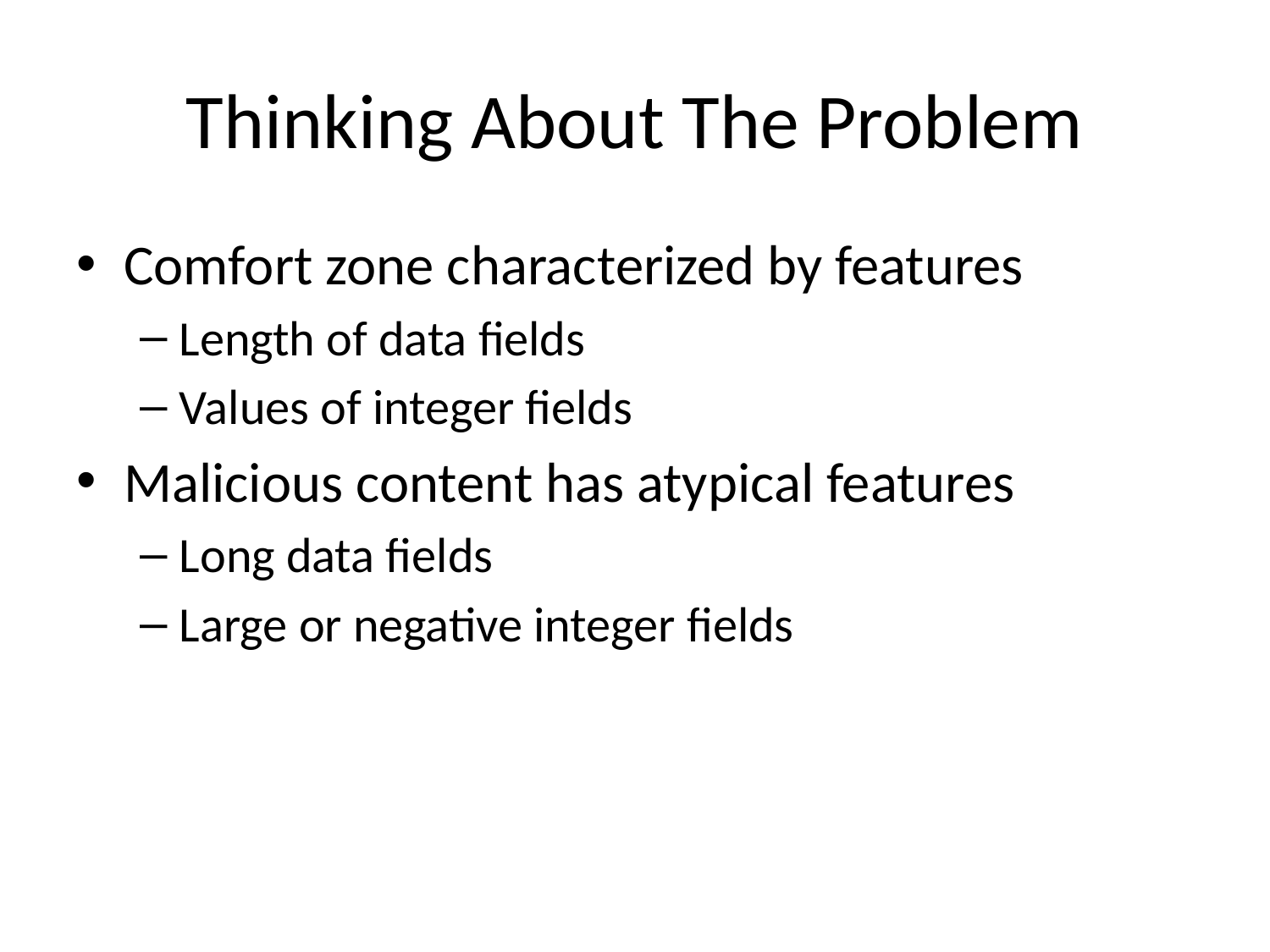

# Thinking About The Problem
Comfort zone characterized by features
Length of data fields
Values of integer fields
Malicious content has atypical features
Long data fields
Large or negative integer fields